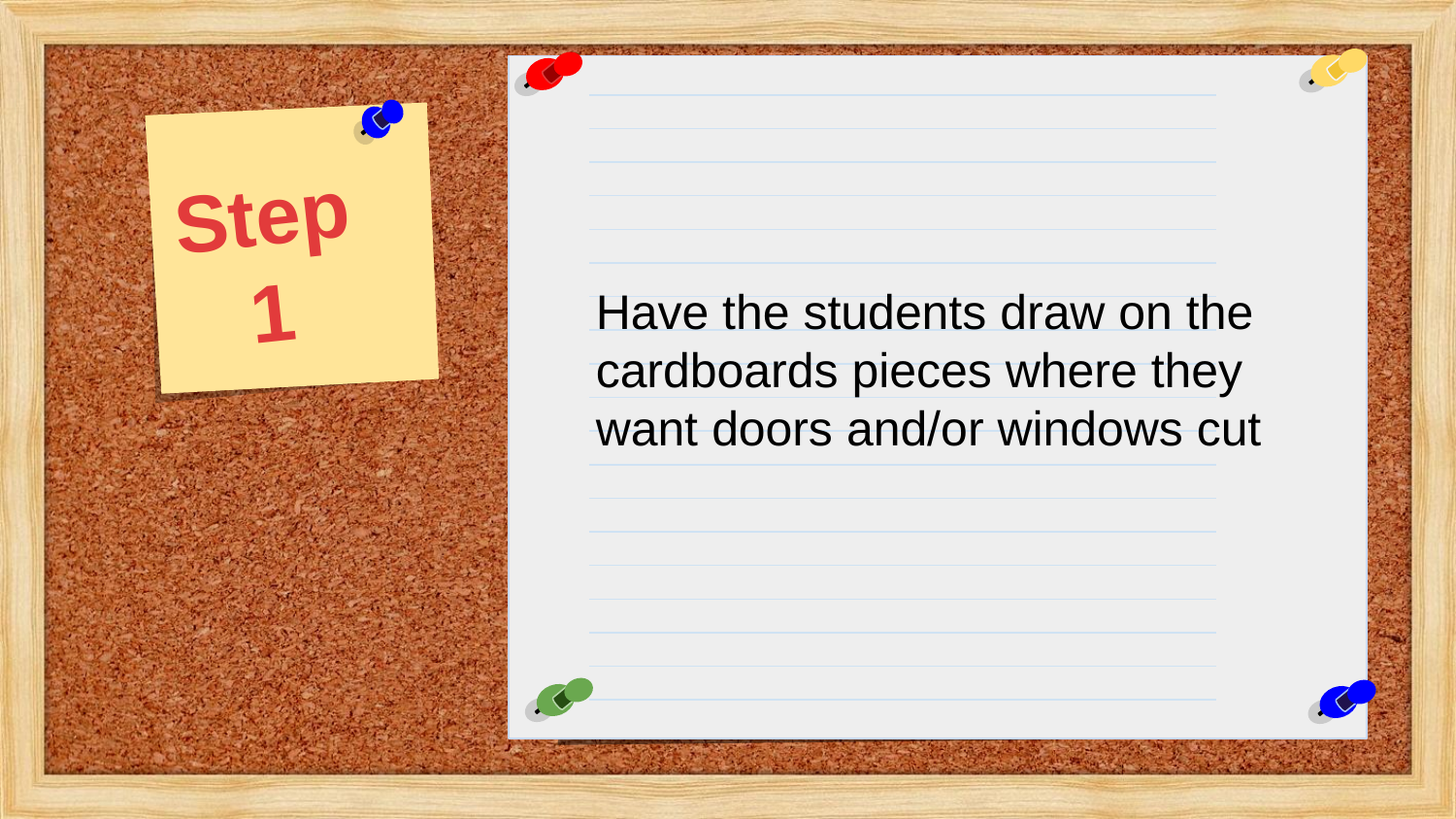

Step 1
Have the students draw on the cardboards pieces where they want doors and/or windows cut